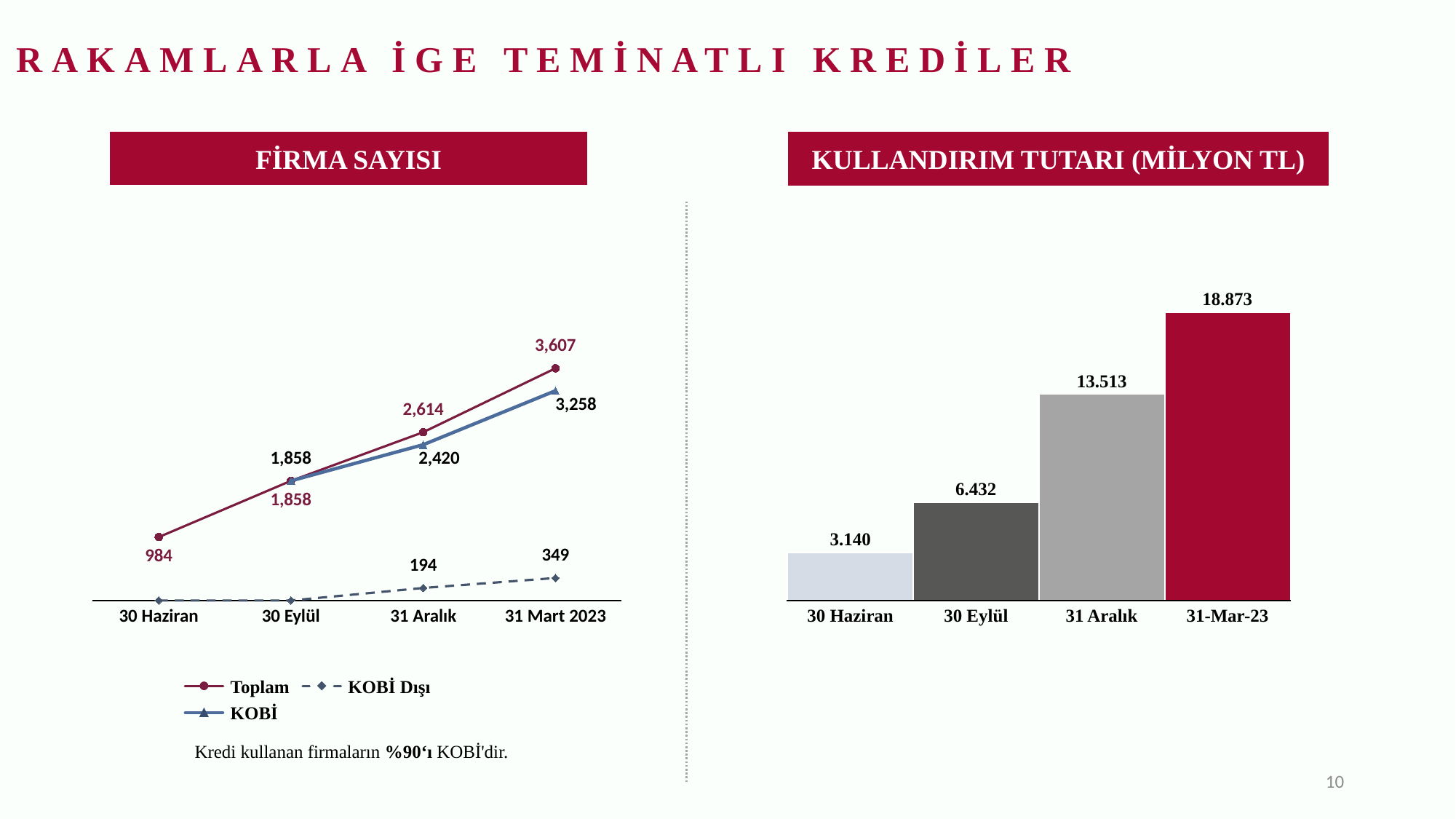

RAKAMLARLA İGE TEMİNATLI KREDİLER
FİRMA SAYISI
KULLANDIRIM TUTARI (MİLYON TL)
18.873

### Chart

| Category |  |  |  |
|---|---|---|---|
13.513

6.432

3.140

30 Haziran
30 Eylül
31 Aralık
31 Mart 2023
30 Haziran
30 Eylül
31 Aralık
31-Mar-23
Toplam
KOBİ Dışı

KOBİ

Kredi kullanan firmaların %90‘ı KOBİ'dir.
10